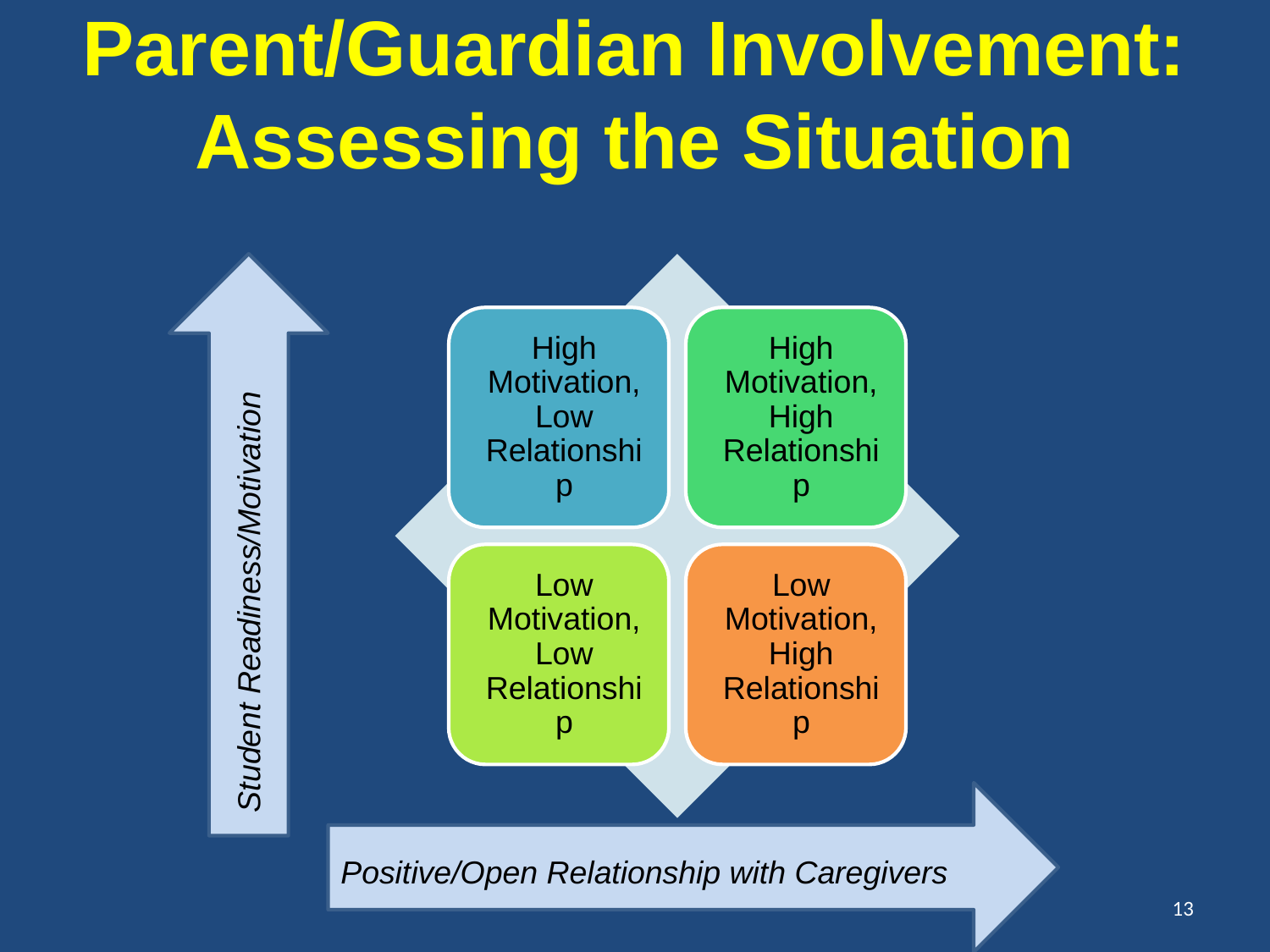

Parent/Guardian Involvement: Assessing the Situation

High Motivation, Low Relationship
High Motivation, High Relationship
Low Motivation, Low Relationship
Low Motivation, High Relationship

Student Readiness/Motivation
Positive/Open Relationship with Caregivers
13